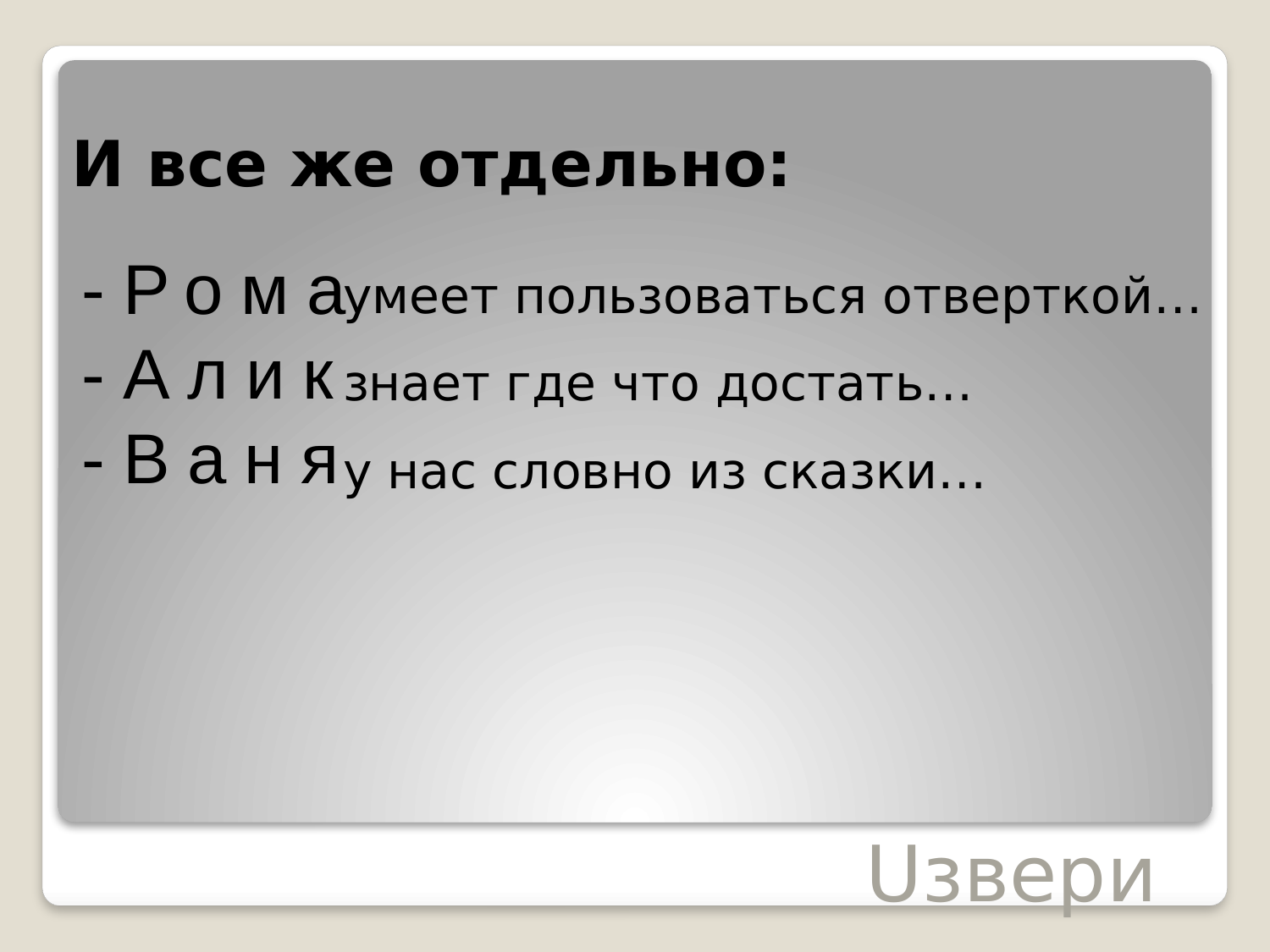

# И все же отдельно:
умеет пользоваться отверткой…
знает где что достать…
у нас словно из сказки…
-Рома
-Алик
-Ваня
Uзвери